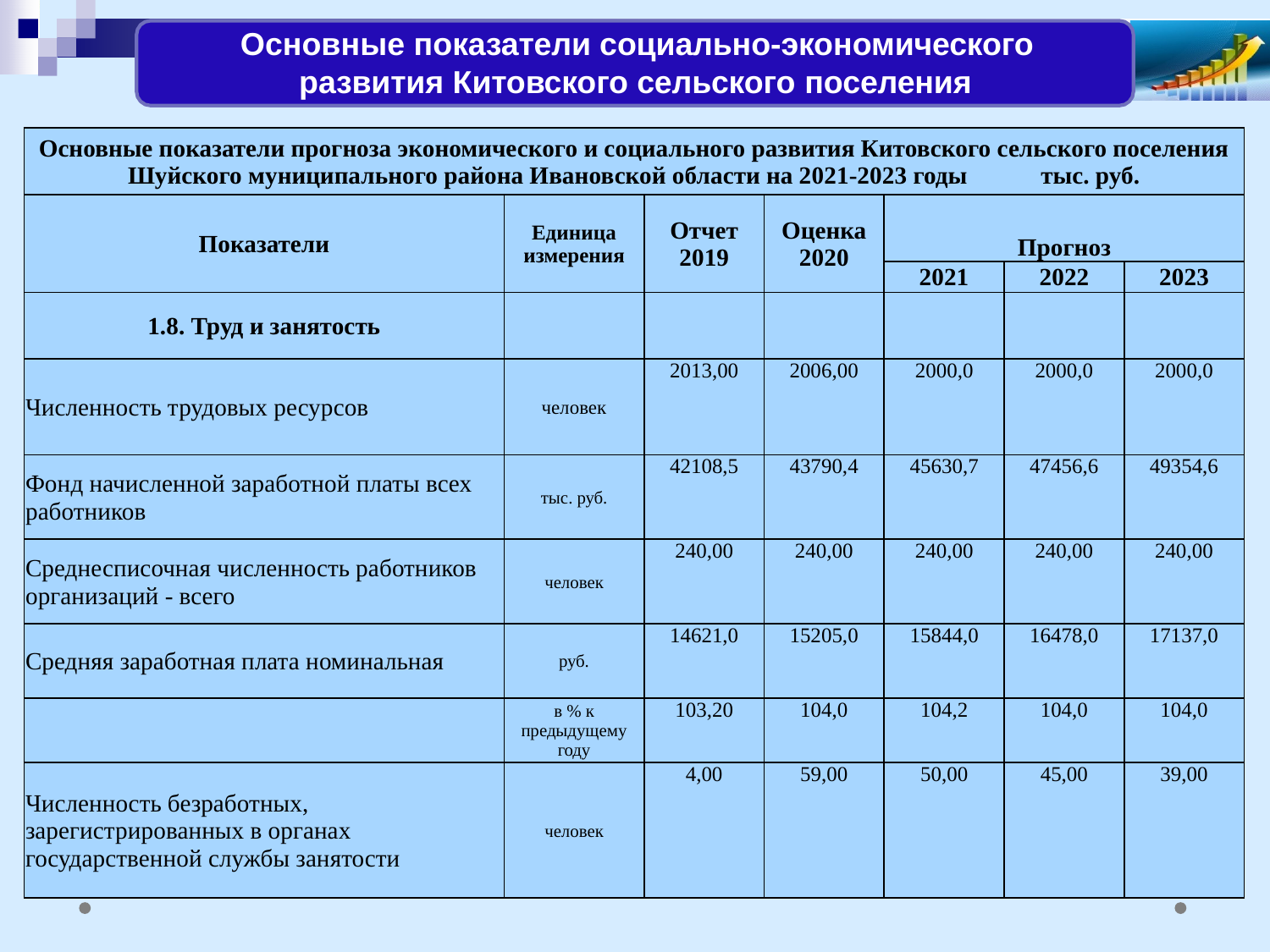

Основные показатели социально-экономического  развития Китовского сельского поселения

| Основные показатели прогноза экономического и социального развития Китовского сельского поселения Шуйского муниципального района Ивановской области на 2021-2023 годы тыс. руб. |  |  |  |  |  |  |
| --- | --- | --- | --- | --- | --- | --- |
| Показатели | Единица измерения | Отчет 2019 | Оценка 2020 | Прогноз |  |  |
|  |  |  |  | 2021 | 2022 | 2023 |
| 1.8. Труд и занятость |  |  |  |  |  |  |
| Численность трудовых ресурсов | человек | 2013,00 | 2006,00 | 2000,0 | 2000,0 | 2000,0 |
| Фонд начисленной заработной платы всех работников | тыс. руб. | 42108,5 | 43790,4 | 45630,7 | 47456,6 | 49354,6 |
| Среднесписочная численность работников организаций - всего | человек | 240,00 | 240,00 | 240,00 | 240,00 | 240,00 |
| Средняя заработная плата номинальная | руб. | 14621,0 | 15205,0 | 15844,0 | 16478,0 | 17137,0 |
|  | в % к предыдущему году | 103,20 | 104,0 | 104,2 | 104,0 | 104,0 |
| Численность безработных, зарегистрированных в органах государственной службы занятости | человек | 4,00 | 59,00 | 50,00 | 45,00 | 39,00 |